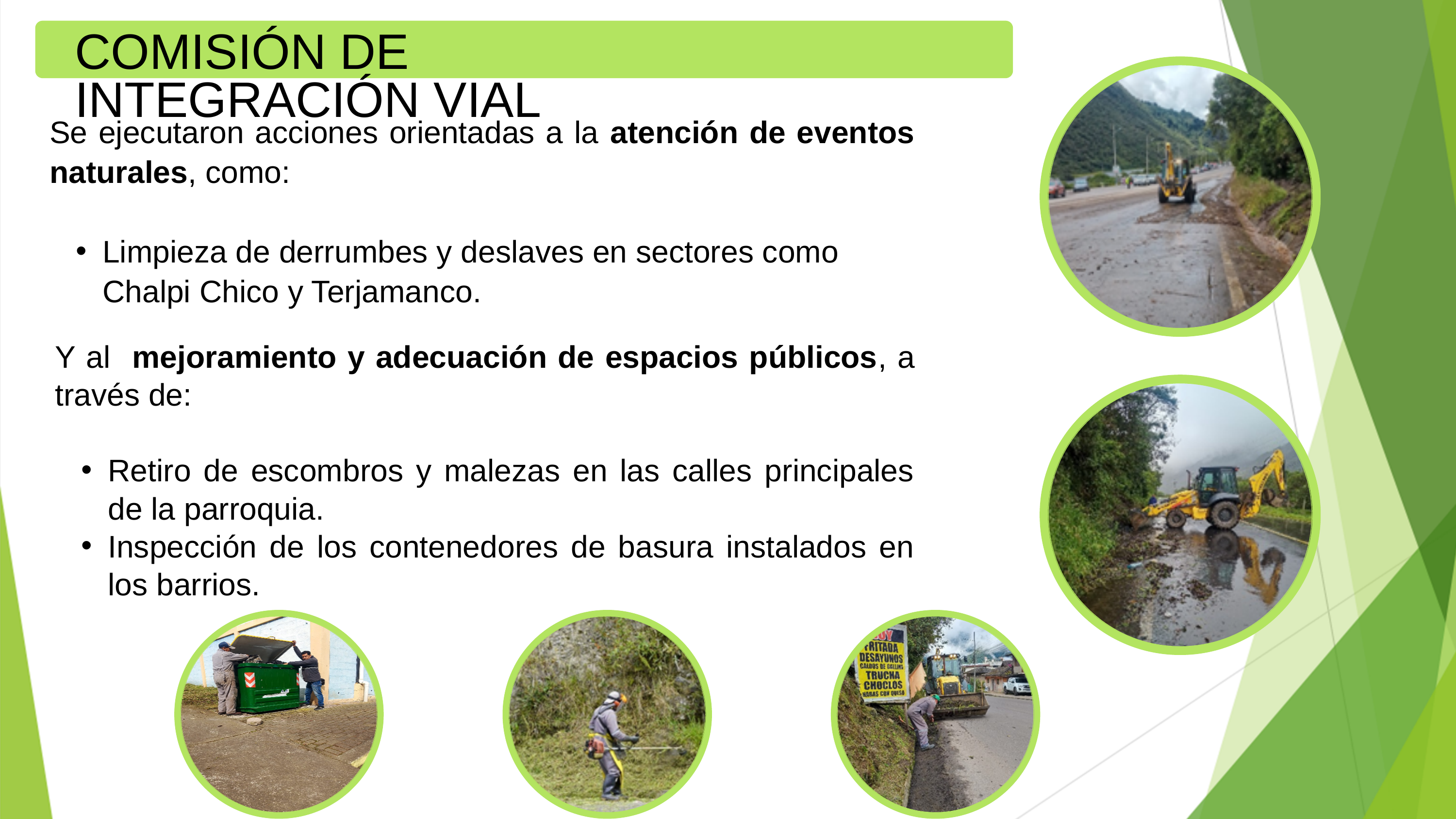

COMISIÓN DE INTEGRACIÓN VIAL

Se ejecutaron acciones orientadas a la atención de eventos naturales, como:

Limpieza de derrumbes y deslaves en sectores como Chalpi Chico y Terjamanco.
Y al  mejoramiento y adecuación de espacios públicos, a través de:

Retiro de escombros y malezas en las calles principales de la parroquia.
Inspección de los contenedores de basura instalados en los barrios.